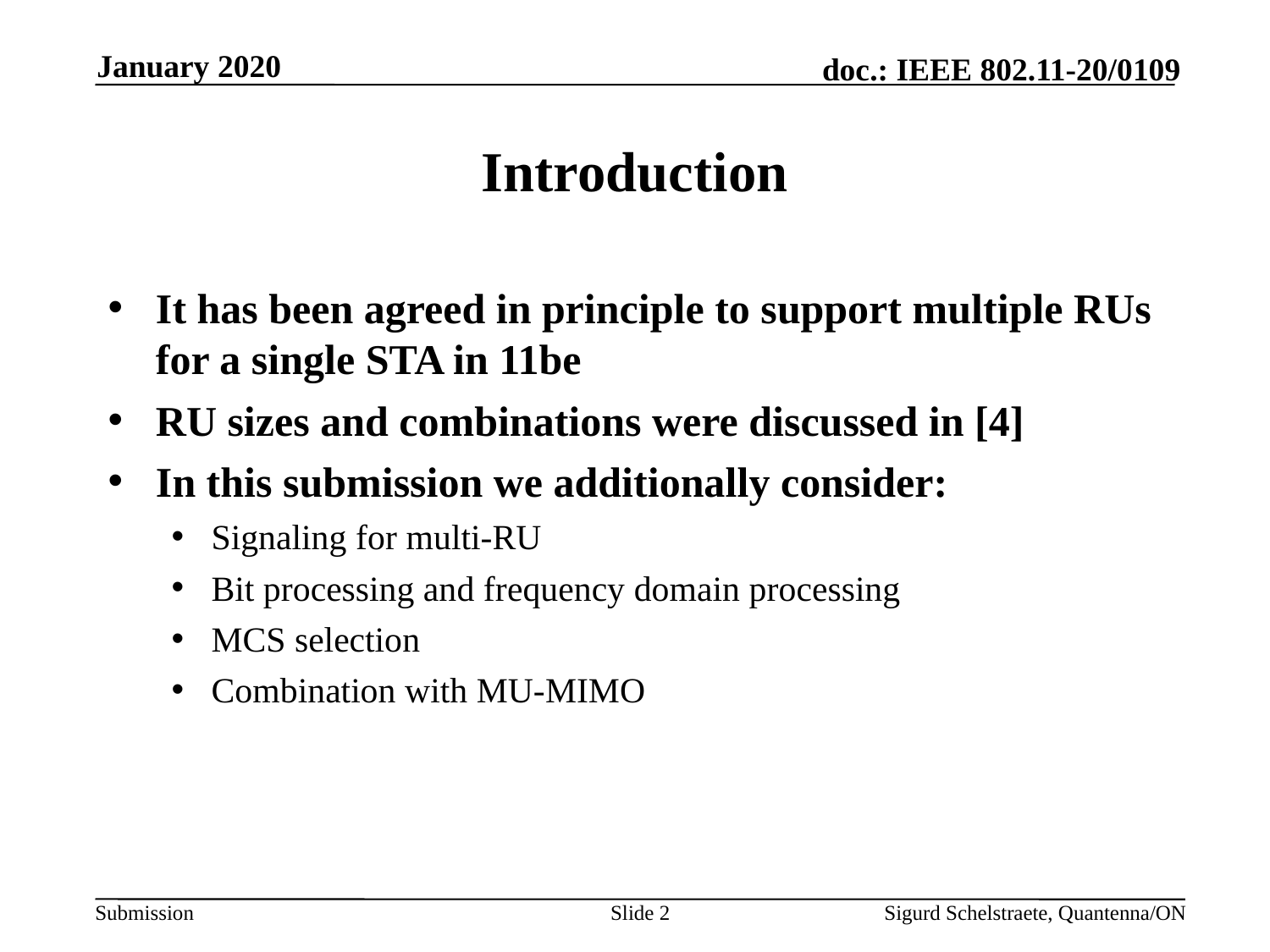

January 2020
# Introduction
It has been agreed in principle to support multiple RUs for a single STA in 11be
RU sizes and combinations were discussed in [4]
In this submission we additionally consider:
Signaling for multi-RU
Bit processing and frequency domain processing
MCS selection
Combination with MU-MIMO
Slide 2
Sigurd Schelstraete, Quantenna/ON